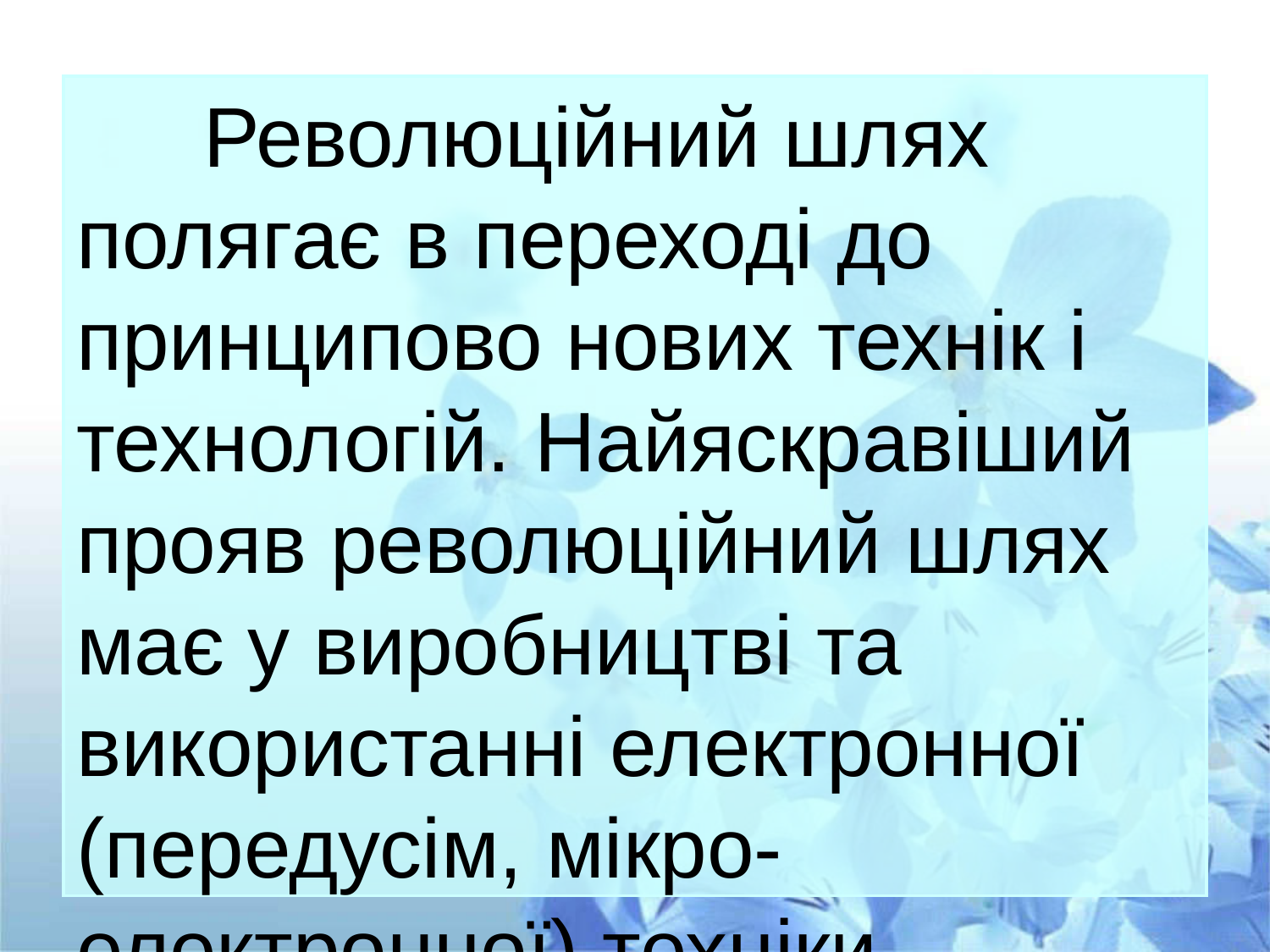

Революційний шлях полягає в переході до принципово нових технік і технологій. Найяскравіший прояв революційний шлях має у виробництві та використанні електронної (передусім, мікро-електронної) техніки.